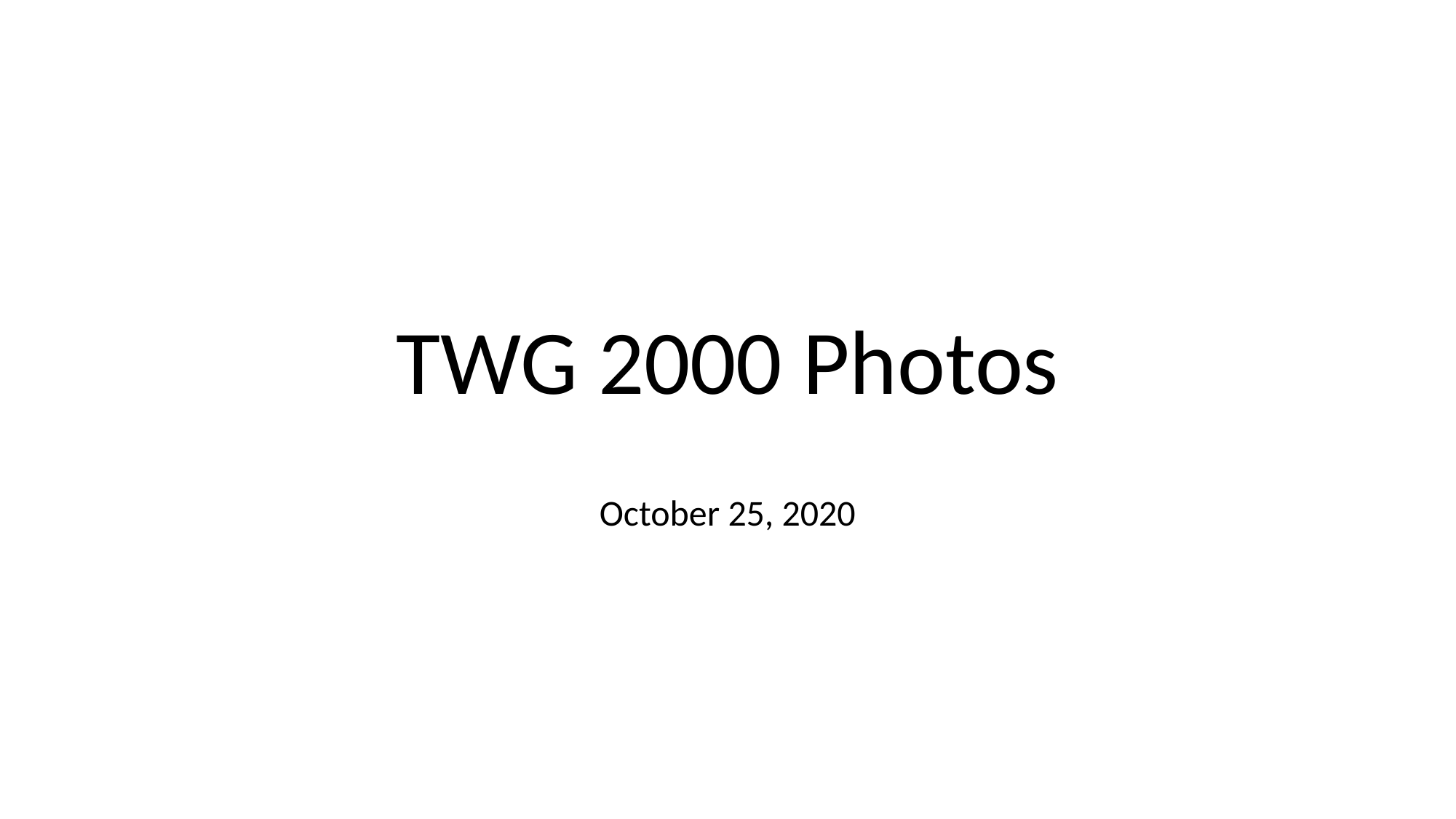

# TWG 2000 Photos

October 25, 2020